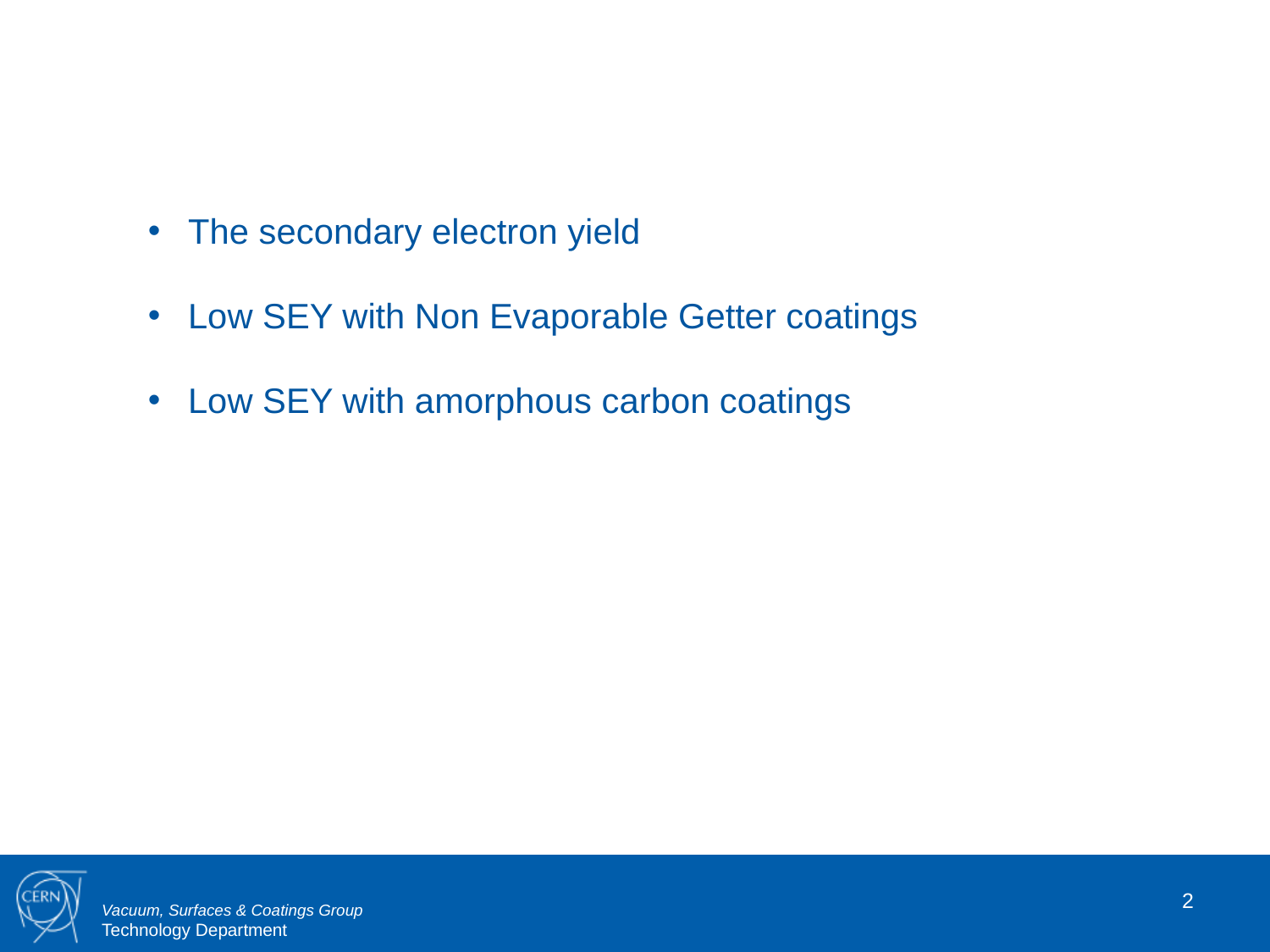

The secondary electron yield

Low SEY with Non Evaporable Getter coatings

Low SEY with amorphous carbon coatings

2